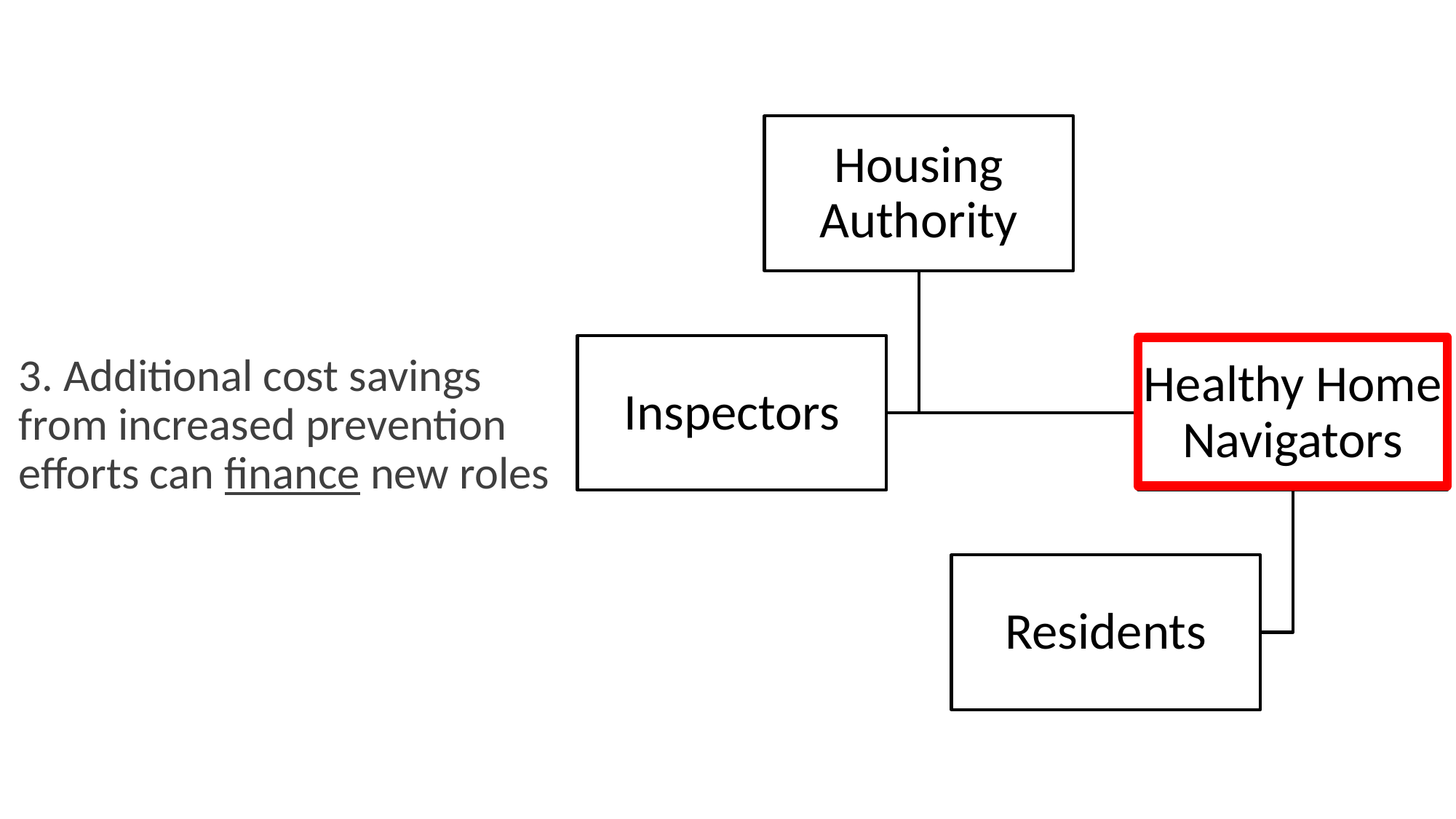

Housing Authority

Healthy Home Navigators

Inspectors

Residents
# 3. Additional cost savings from increased prevention efforts can finance new roles